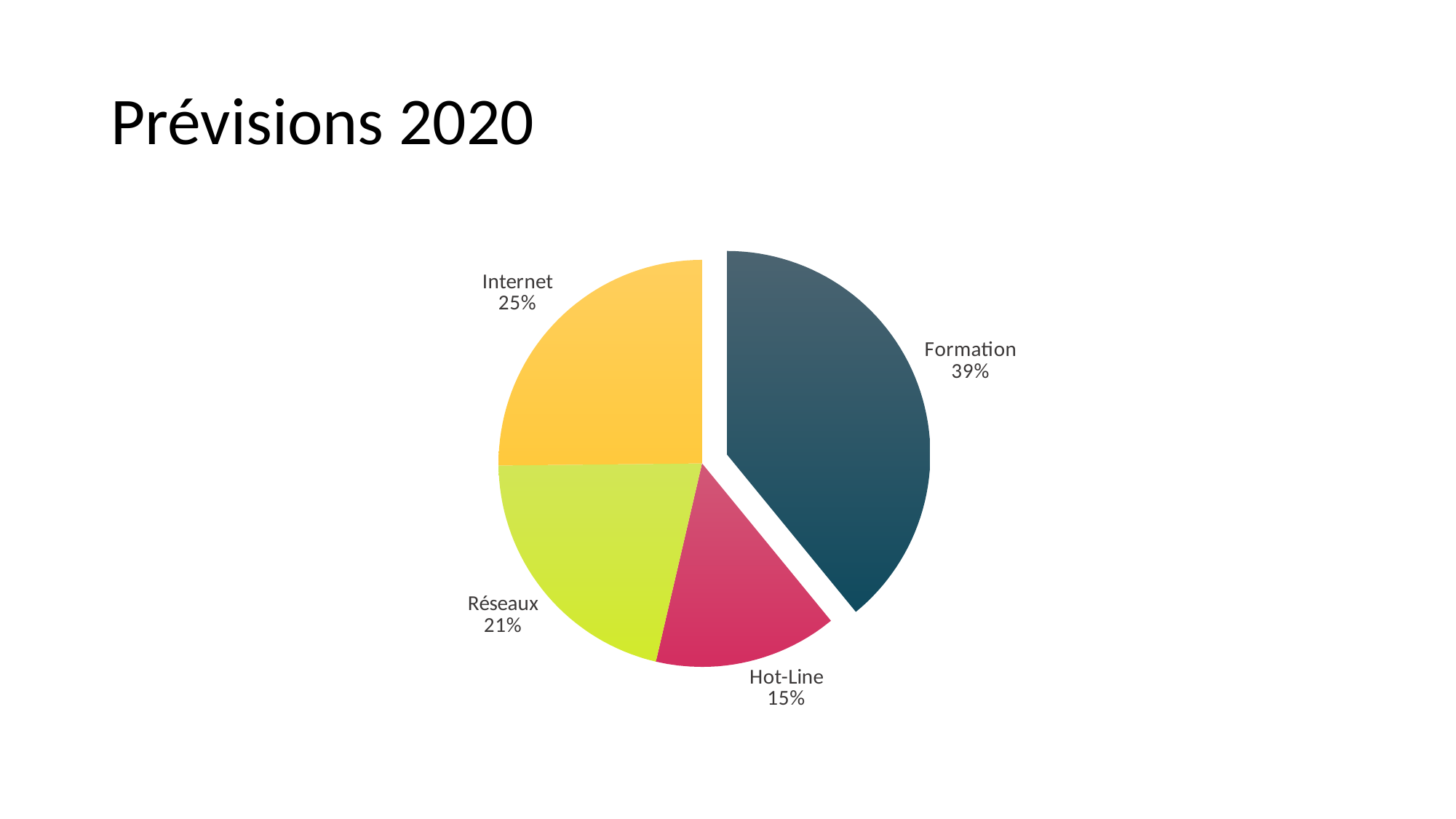

# Prévisions 2020

### Chart

| Category | 2020 |
|---|---|
| Formation | 59000.0 |
| Hot-Line | 22000.0 |
| Réseaux | 32000.0 |
| Internet | 38000.0 |